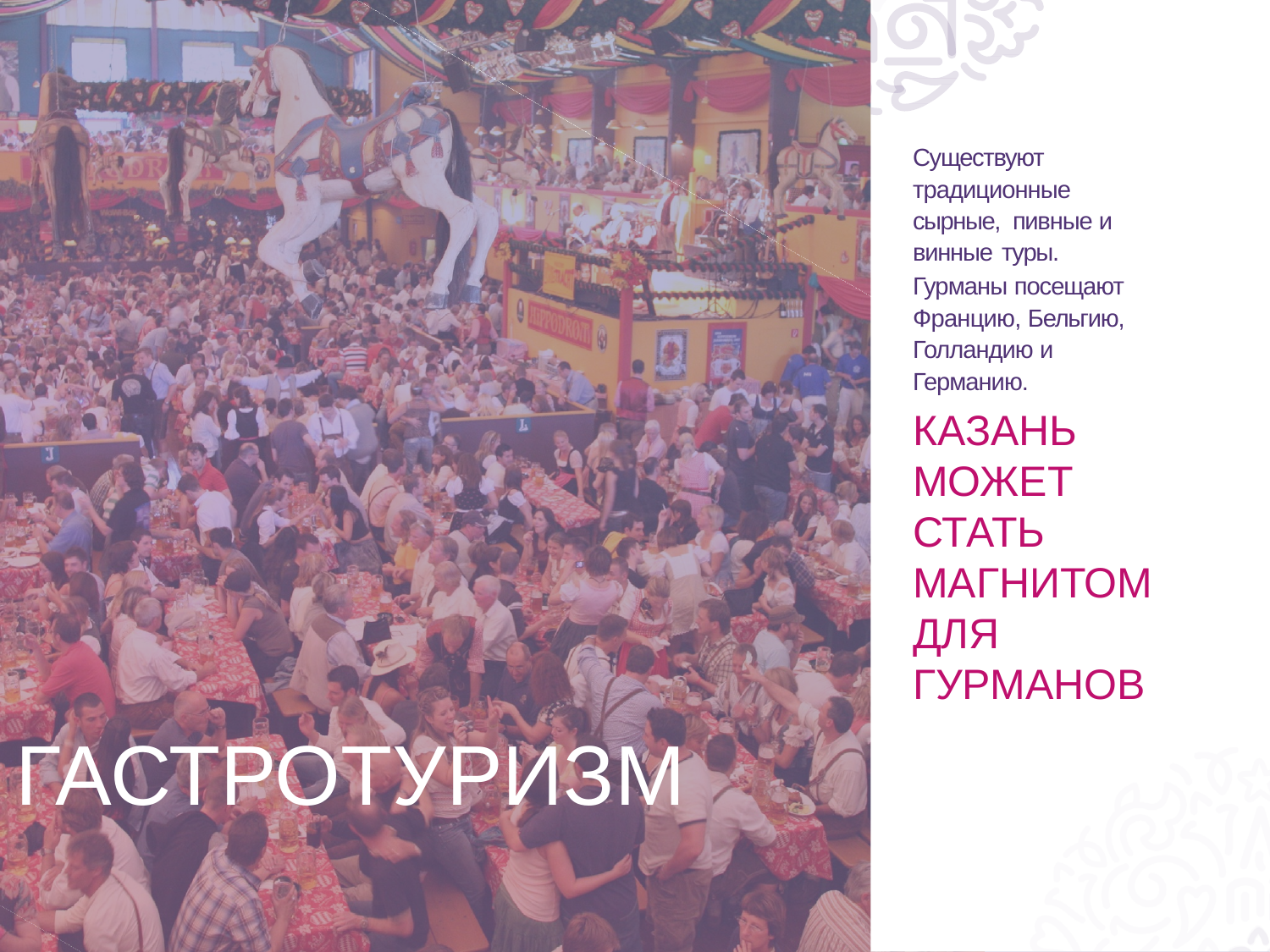

Существуют  традиционные сырные,  пивные и винные туры.
Гурманы посещают  Францию, Бельгию,  Голландию и Германию.
КАЗАНЬ МОЖЕТ  СТАТЬ МАГНИТОМ  ДЛЯ ГУРМАНОВ
ГАСТРОТУРИЗМ